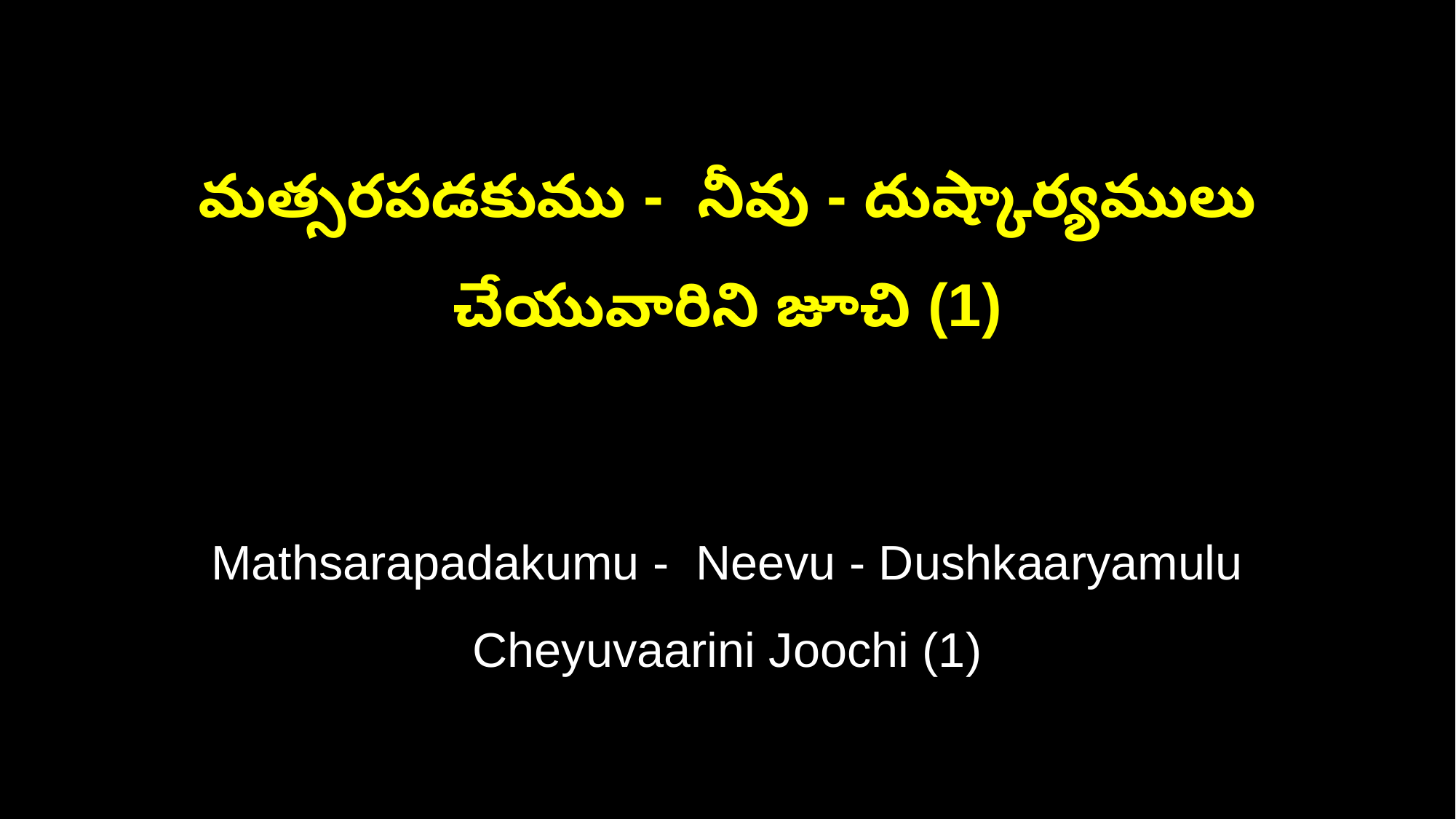

మత్సరపడకుము -  నీవు - దుష్కార్యములు చేయువారిని జూచి (1)
Mathsarapadakumu -  Neevu - Dushkaaryamulu Cheyuvaarini Joochi (1)